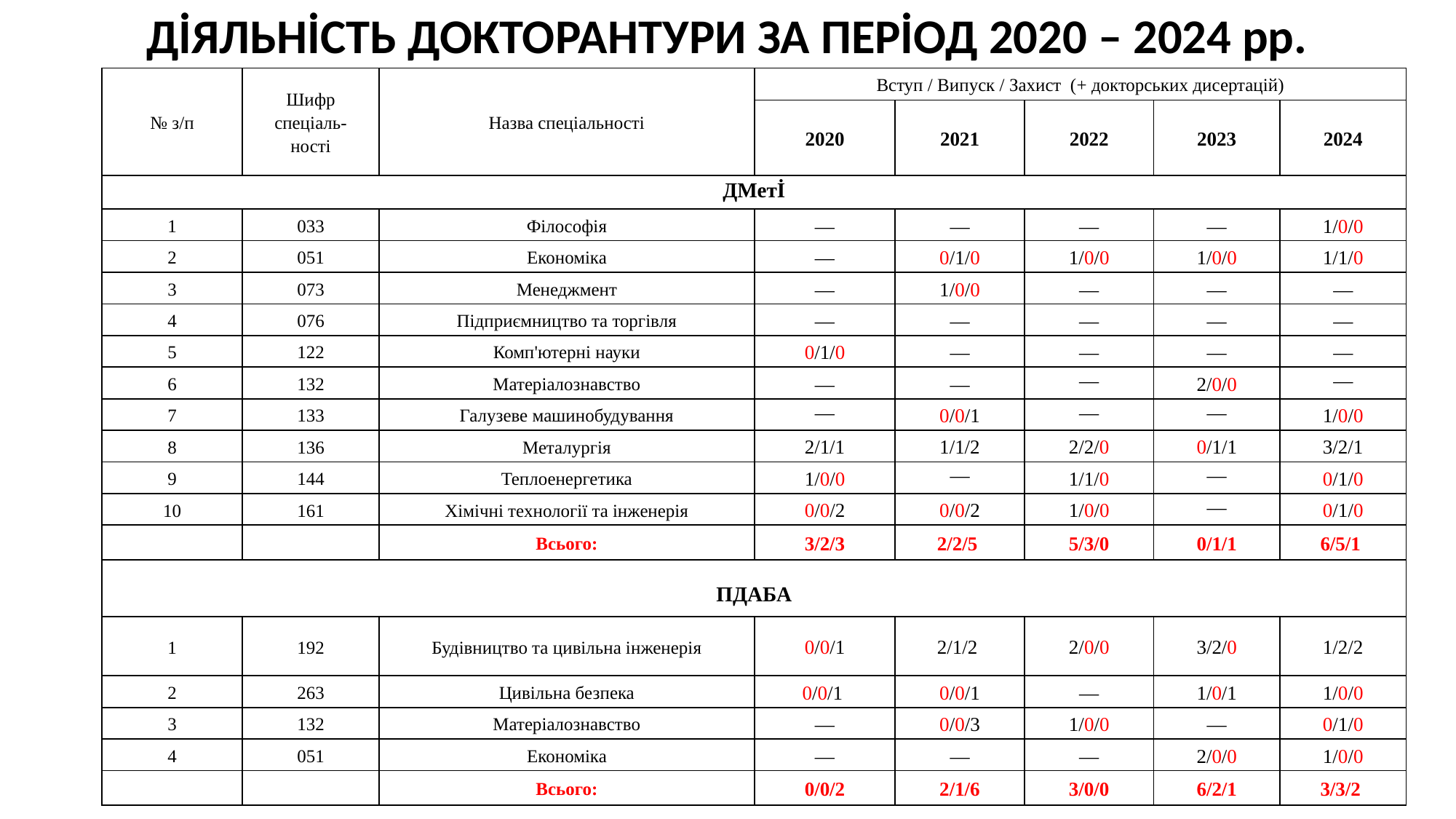

ДİЯЛЬНİСТЬ ДОКТОРАНТУРИ ЗА ПЕРİОД 2020 – 2024 рр.
| № з/п | Шифр спеціаль- ності | Назва спеціальності | Вступ / Випуск / Захист (+ докторських дисертацій) |  |  |  |  |
| --- | --- | --- | --- | --- | --- | --- | --- |
|  |  |  | 2020 | 2021 | 2022 | 2023 | 2024 |
| ДМетİ |  |  |  |  |  |  |  |
| 1 | 033 | Філософія | — | — | — | — | 1/0/0 |
| 2 | 051 | Економіка | — | 0/1/0 | 1/0/0 | 1/0/0 | 1/1/0 |
| 3 | 073 | Менеджмент | — | 1/0/0 | — | — | — |
| 4 | 076 | Підприємництво та торгівля | — | — | — | — | — |
| 5 | 122 | Комп'ютерні науки | 0/1/0 | — | — | — | — |
| 6 | 132 | Матеріалознавство | — | — | — | 2/0/0 | — |
| 7 | 133 | Галузеве машинобудування | — | 0/0/1 | — | — | 1/0/0 |
| 8 | 136 | Металургія | 2/1/1 | 1/1/2 | 2/2/0 | 0/1/1 | 3/2/1 |
| 9 | 144 | Теплоенергетика | 1/0/0 | — | 1/1/0 | — | 0/1/0 |
| 10 | 161 | Хімічні технології та інженерія | 0/0/2 | 0/0/2 | 1/0/0 | — | 0/1/0 |
|  |  | Всього: | 3/2/3 | 2/2/5 | 5/3/0 | 0/1/1 | 6/5/1 |
| ПДАБА |  |  |  |  |  |  |  |
| 1 | 192 | Будівництво та цивільна інженерія | 0/0/1 | 2/1/2 | 2/0/0 | 3/2/0 | 1/2/2 |
| 2 | 263 | Цивільна безпека | 0/0/1 | 0/0/1 | — | 1/0/1 | 1/0/0 |
| 3 | 132 | Матеріалознавство | — | 0/0/3 | 1/0/0 | — | 0/1/0 |
| 4 | 051 | Економіка | — | — | — | 2/0/0 | 1/0/0 |
|  |  | Всього: | 0/0/2 | 2/1/6 | 3/0/0 | 6/2/1 | 3/3/2 |